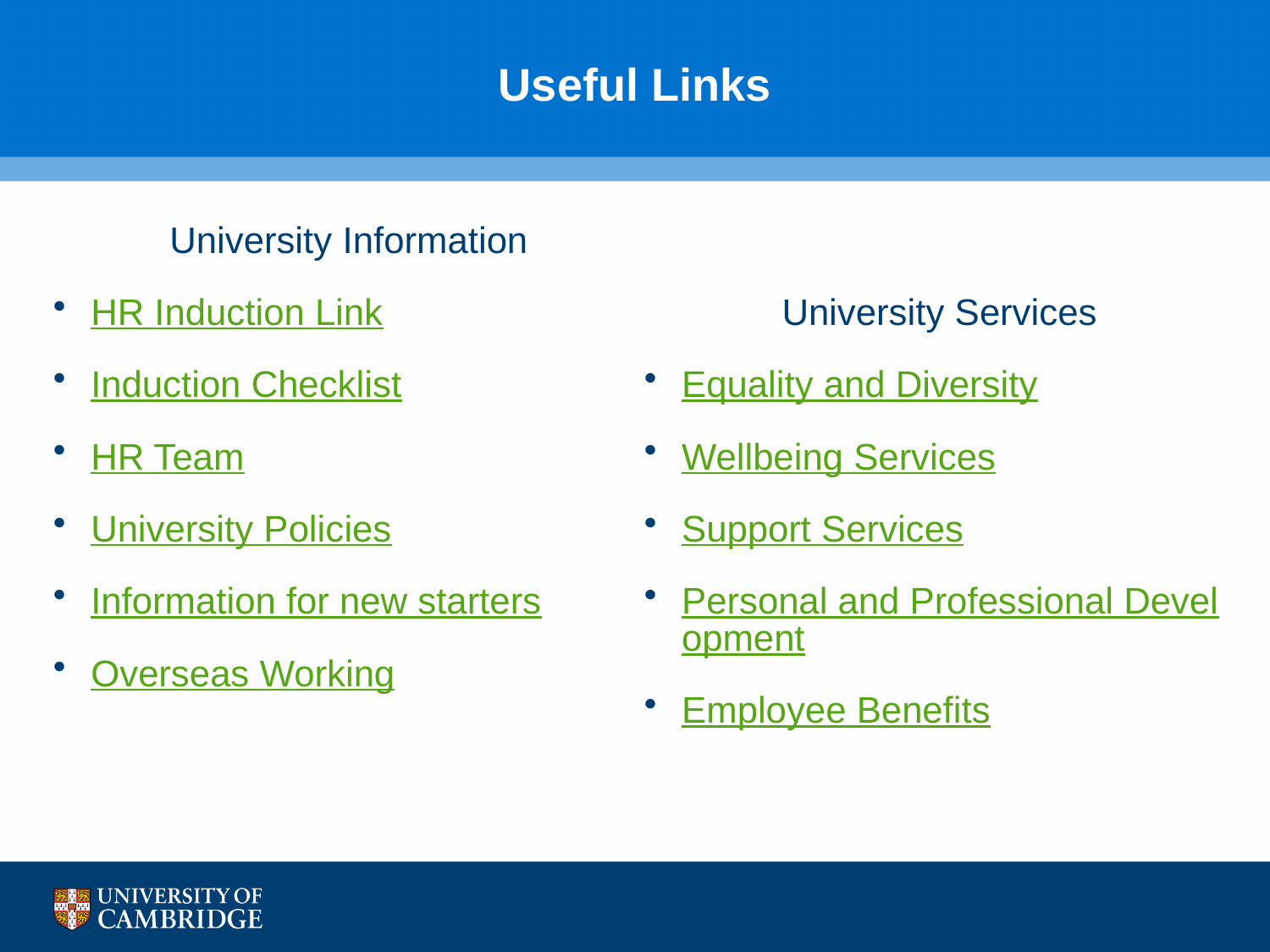

# Useful Links
University Information
HR Induction Link
Induction Checklist
HR Team
University Policies
Information for new starters
Overseas Working

University Services
Equality and Diversity
Wellbeing Services
Support Services
Personal and Professional Development
Employee Benefits